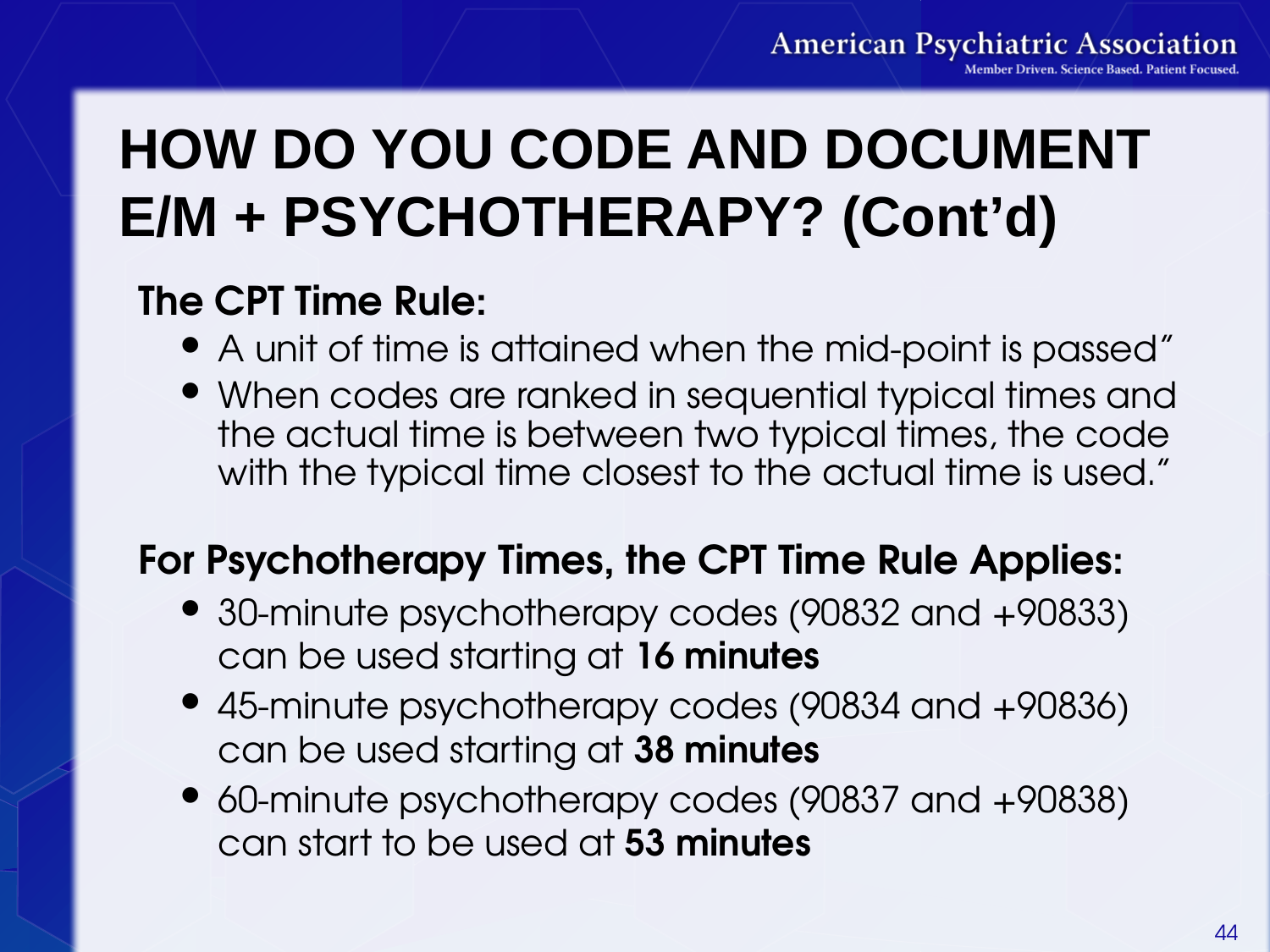

# HOW DO YOU CODE AND DOCUMENT E/M + PSYCHOTHERAPY? (Cont’d)
The CPT Time Rule:
A unit of time is attained when the mid-point is passed”
When codes are ranked in sequential typical times and the actual time is between two typical times, the code with the typical time closest to the actual time is used.”
For Psychotherapy Times, the CPT Time Rule Applies:
30-minute psychotherapy codes (90832 and +90833) can be used starting at 16 minutes
45-minute psychotherapy codes (90834 and +90836) can be used starting at 38 minutes
60-minute psychotherapy codes (90837 and +90838) can start to be used at 53 minutes
44